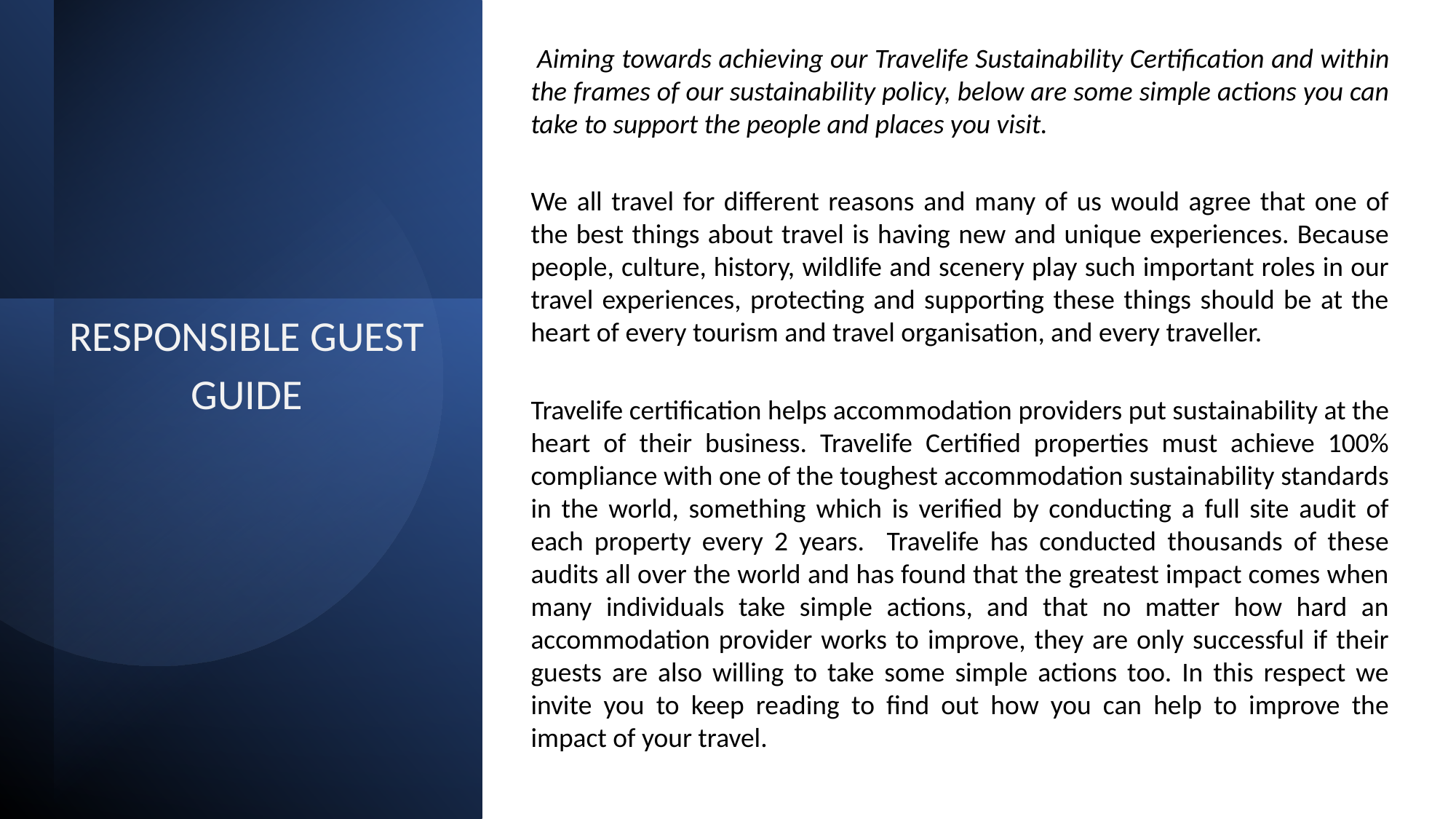

Aiming towards achieving our Travelife Sustainability Certification and within the frames of our sustainability policy, below are some simple actions you can take to support the people and places you visit.

We all travel for different reasons and many of us would agree that one of the best things about travel is having new and unique experiences. Because people, culture, history, wildlife and scenery play such important roles in our travel experiences, protecting and supporting these things should be at the heart of every tourism and travel organisation, and every traveller.

Travelife certification helps accommodation providers put sustainability at the heart of their business. Travelife Certified properties must achieve 100% compliance with one of the toughest accommodation sustainability standards in the world, something which is verified by conducting a full site audit of each property every 2 years.  Travelife has conducted thousands of these audits all over the world and has found that the greatest impact comes when many individuals take simple actions, and that no matter how hard an accommodation provider works to improve, they are only successful if their guests are also willing to take some simple actions too. In this respect we invite you to keep reading to find out how you can help to improve the impact of your travel.

# RESPONSIBLE GUEST GUIDE